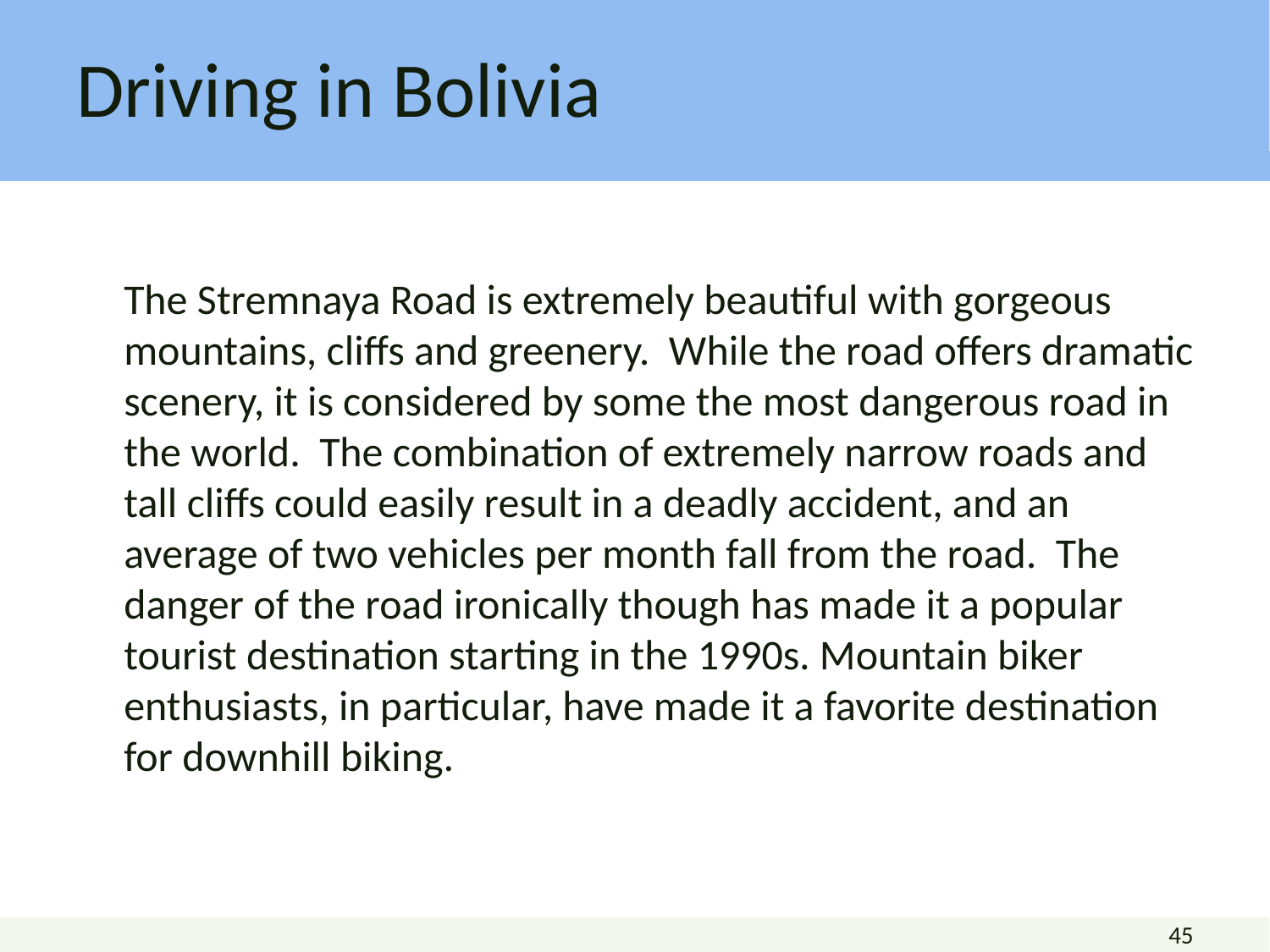

# Driving in Bolivia

	The Stremnaya Road is extremely beautiful with gorgeous mountains, cliffs and greenery.  While the road offers dramatic scenery, it is considered by some the most dangerous road in the world.  The combination of extremely narrow roads and tall cliffs could easily result in a deadly accident, and an average of two vehicles per month fall from the road.  The danger of the road ironically though has made it a popular tourist destination starting in the 1990s. Mountain biker enthusiasts, in particular, have made it a favorite destination for downhill biking.
45